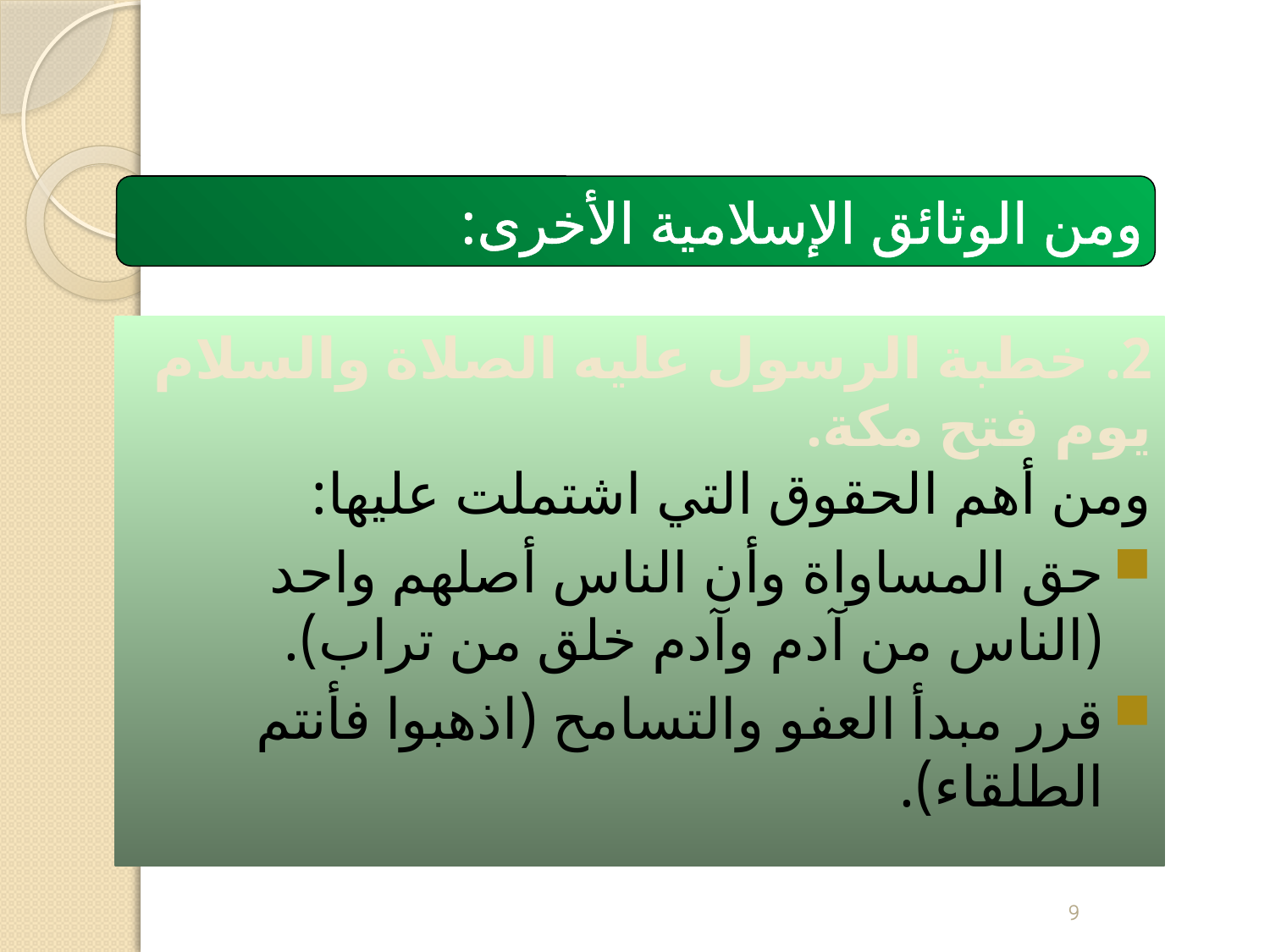

ومن الوثائق الإسلامية الأخرى:
2. خطبة الرسول عليه الصلاة والسلام يوم فتح مكة.
ومن أهم الحقوق التي اشتملت عليها:
حق المساواة وأن الناس أصلهم واحد (الناس من آدم وآدم خلق من تراب).
قرر مبدأ العفو والتسامح (اذهبوا فأنتم الطلقاء).
9